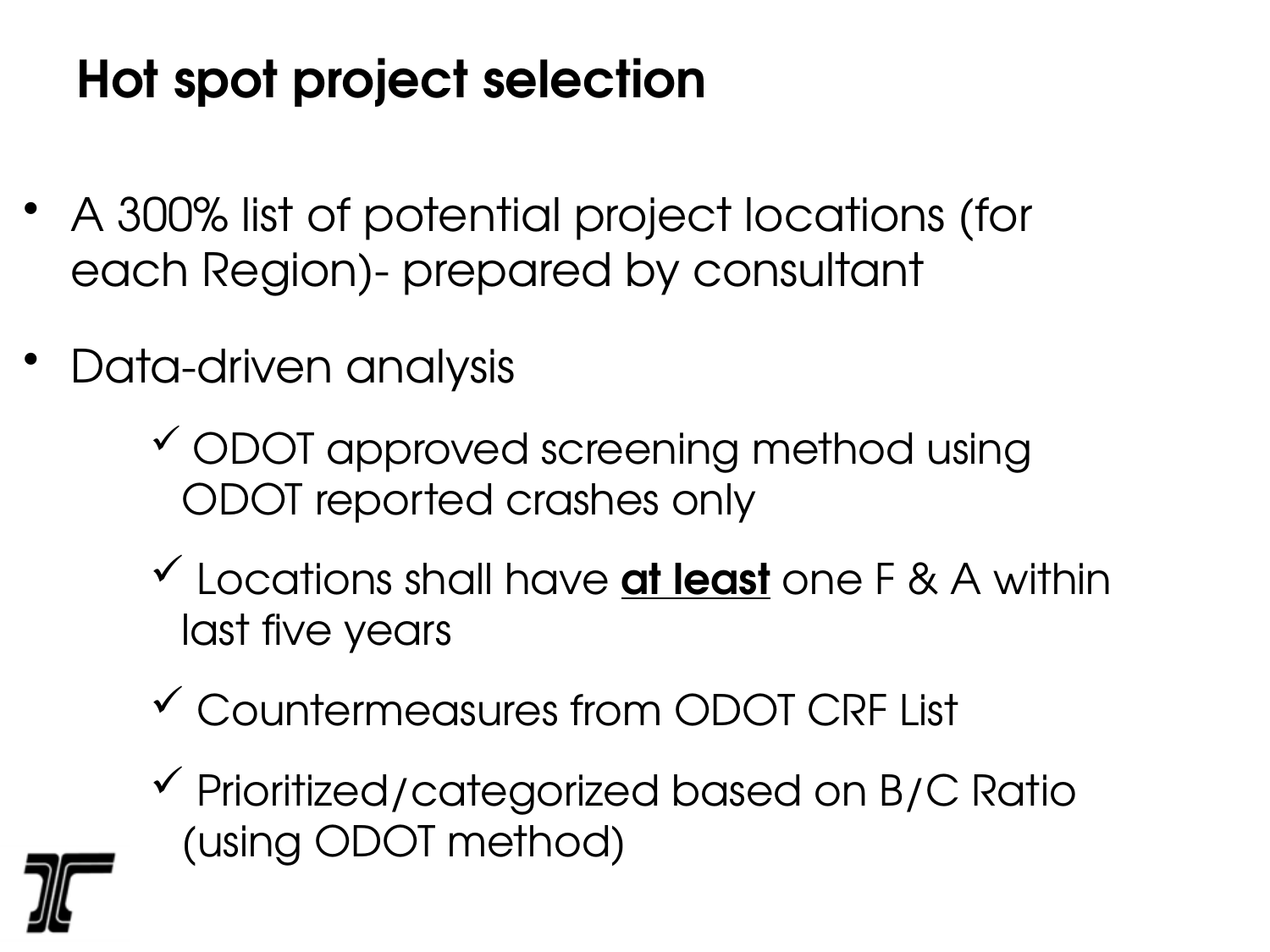

# Hot spot project selection
A 300% list of potential project locations (for each Region)- prepared by consultant
Data-driven analysis
 ODOT approved screening method using ODOT reported crashes only
 Locations shall have at least one F & A within last five years
 Countermeasures from ODOT CRF List
 Prioritized/categorized based on B/C Ratio (using ODOT method)